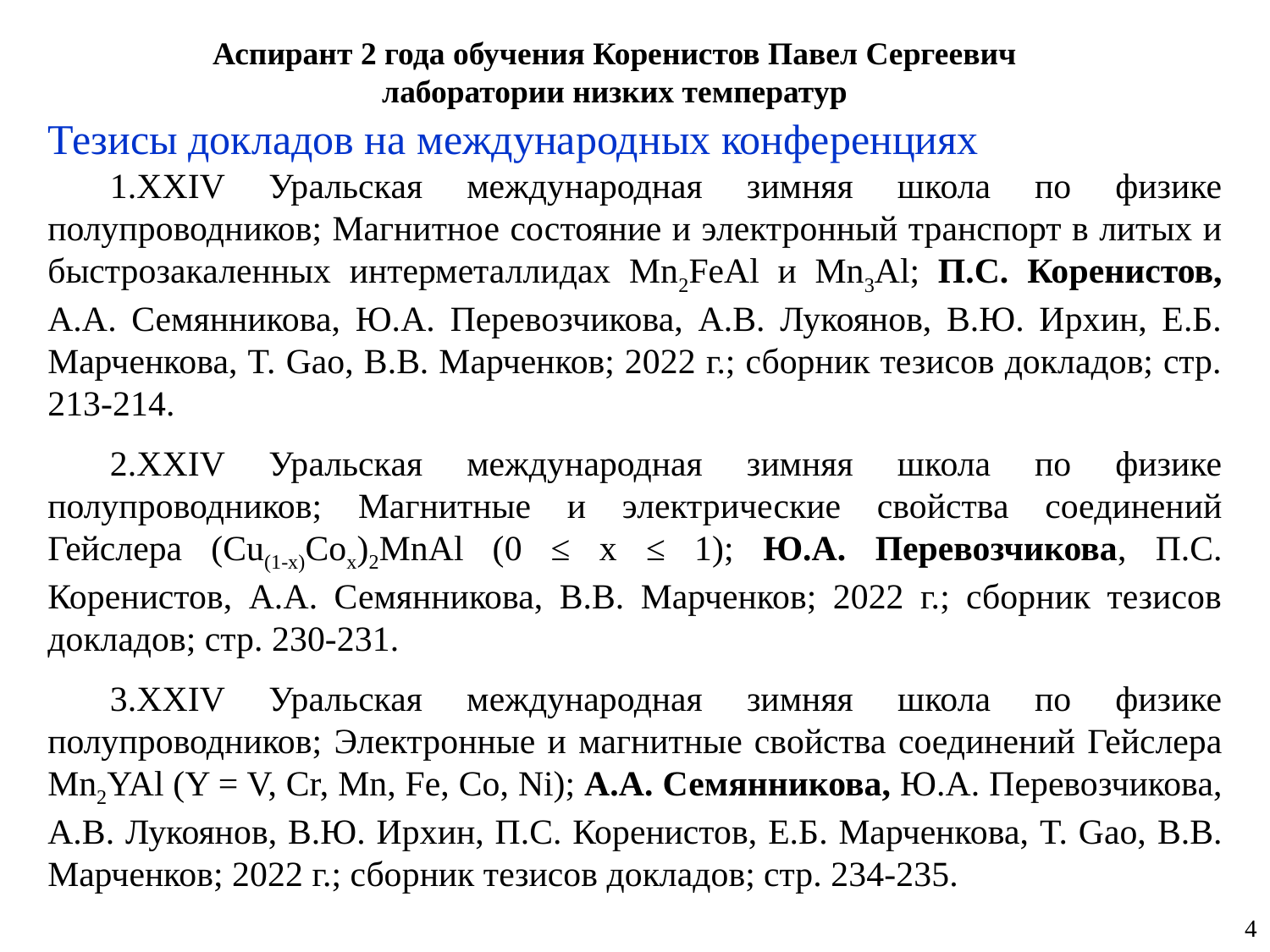

# Аспирант 2 года обучения Коренистов Павел Сергеевич лаборатории низких температур
Тезисы докладов на международных конференциях
XXIV Уральская международная зимняя школа по физике полупроводников; Магнитное состояние и электронный транспорт в литых и быстрозакаленных интерметаллидах Mn2FeAl и Mn3Al; П.С. Коренистов, А.А. Семянникова, Ю.А. Перевозчикова, А.В. Лукоянов, В.Ю. Ирхин, Е.Б. Марченкова, T. Gao, В.В. Марченков; 2022 г.; сборник тезисов докладов; стр. 213-214.
XXIV Уральская международная зимняя школа по физике полупроводников; Магнитные и электрические свойства соединений Гейслера (Cu(1-x)Cox)2MnAl (0 ≤ x ≤ 1); Ю.А. Перевозчикова, П.С. Коренистов, А.А. Семянникова, В.В. Марченков; 2022 г.; сборник тезисов докладов; стр. 230-231.
XXIV Уральская международная зимняя школа по физике полупроводников; Электронные и магнитные свойства соединений Гейслера Mn2YAl (Y = V, Cr, Mn, Fe, Co, Ni); А.А. Семянникова, Ю.А. Перевозчикова, А.В. Лукоянов, В.Ю. Ирхин, П.С. Коренистов, Е.Б. Марченкова, T. Gao, В.В. Марченков; 2022 г.; сборник тезисов докладов; стр. 234-235.
4